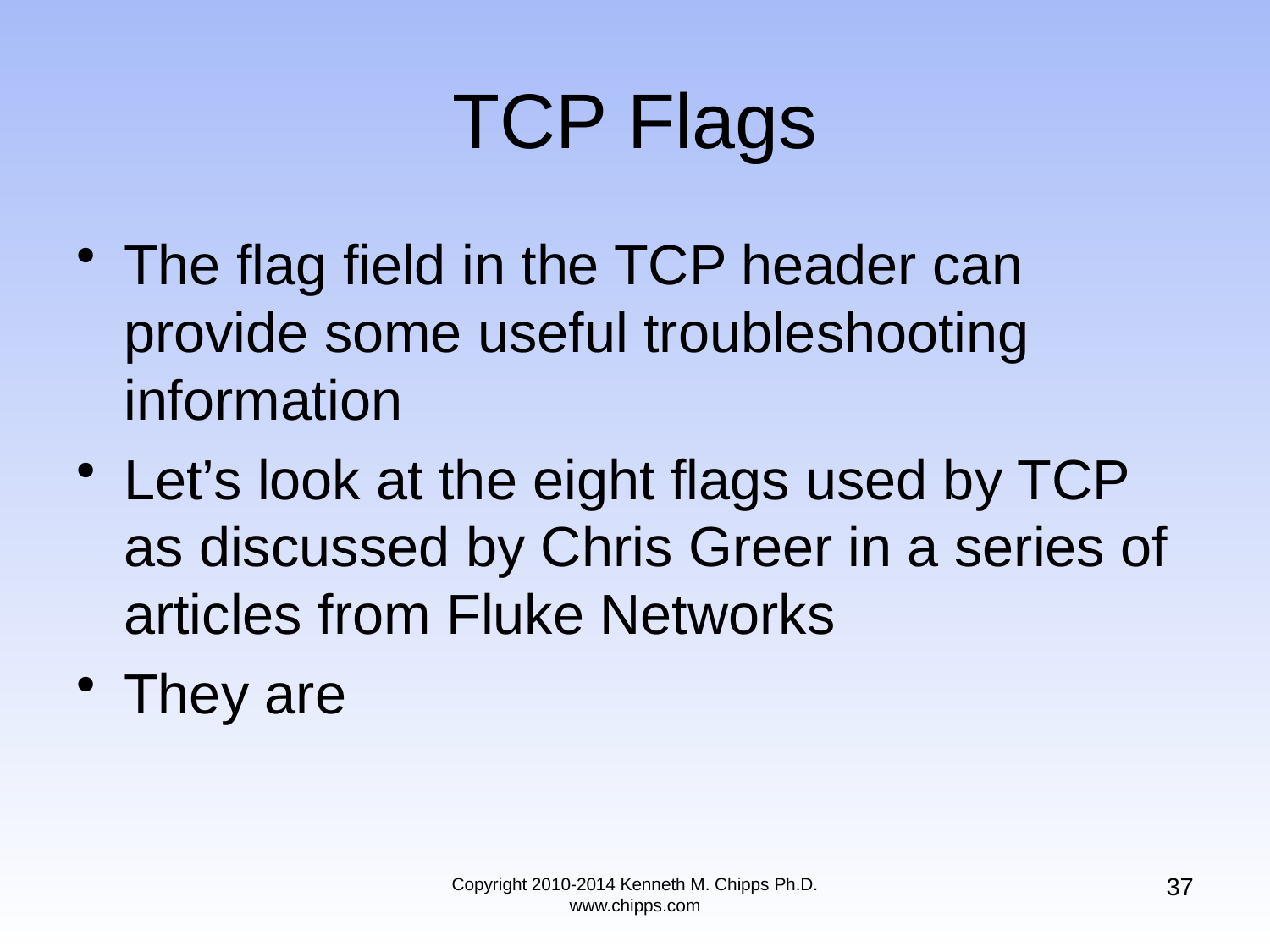

# TCP Flags
The flag field in the TCP header can provide some useful troubleshooting information
Let’s look at the eight flags used by TCP as discussed by Chris Greer in a series of articles from Fluke Networks
They are
37
Copyright 2010-2014 Kenneth M. Chipps Ph.D. www.chipps.com